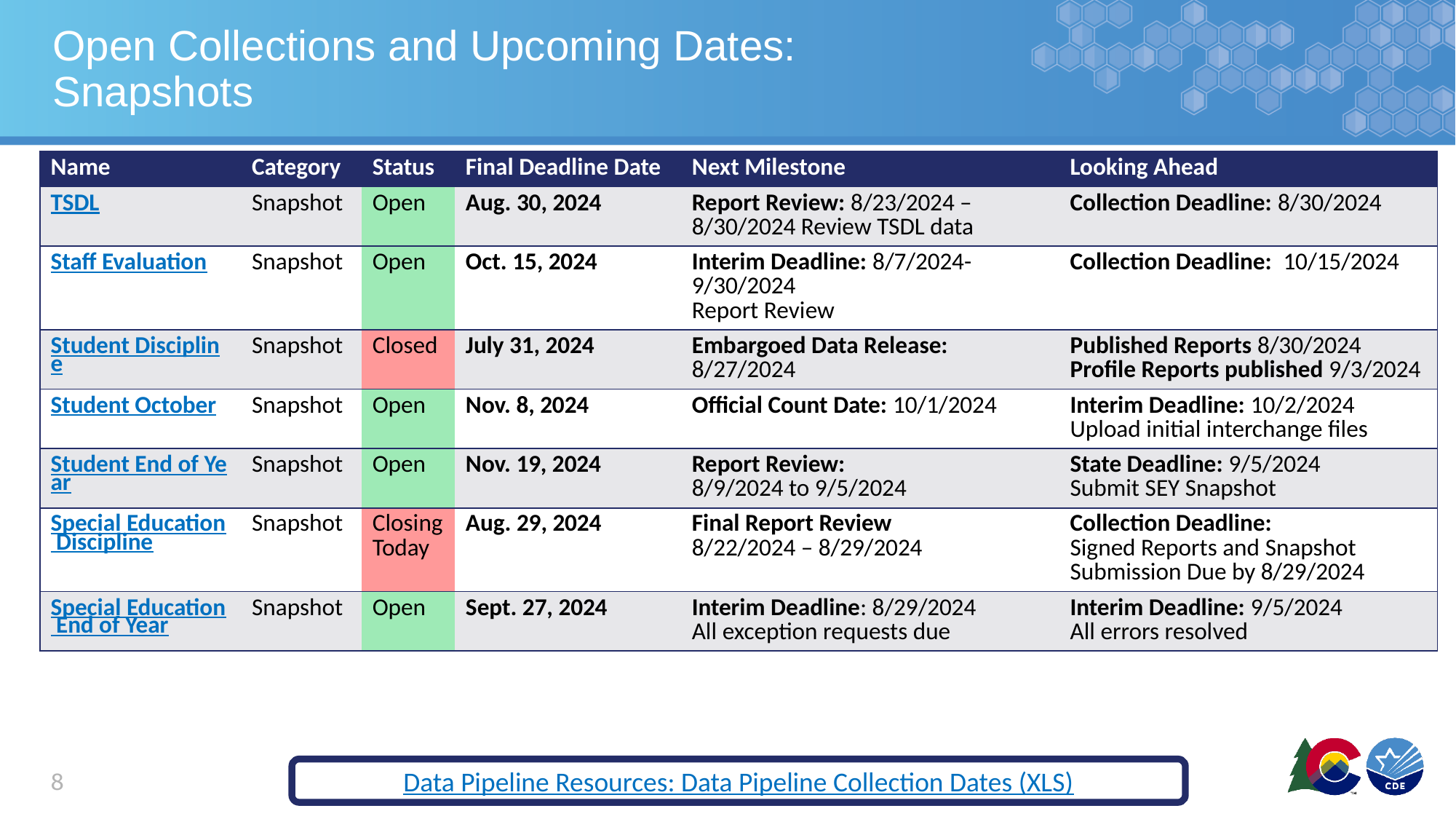

# Open Collections and Upcoming Dates: Snapshots
| Name | Category | Status | Final Deadline Date | Next Milestone | Looking Ahead |
| --- | --- | --- | --- | --- | --- |
| TSDL | Snapshot | Open | Aug. 30, 2024 | Report Review: 8/23/2024 – 8/30/2024 Review TSDL data | Collection Deadline: 8/30/2024 |
| Staff Evaluation | Snapshot | Open | Oct. 15, 2024 | Interim Deadline: 8/7/2024-9/30/2024 Report Review | Collection Deadline: 10/15/2024 |
| Student Discipline | Snapshot | Closed | July 31, 2024 | Embargoed Data Release: 8/27/2024 | Published Reports 8/30/2024 Profile Reports published 9/3/2024 |
| Student October | Snapshot | Open | Nov. 8, 2024 | Official Count Date: 10/1/2024 | Interim Deadline: 10/2/2024 Upload initial interchange files |
| Student End of Year | Snapshot | Open | Nov. 19, 2024 | Report Review: 8/9/2024 to 9/5/2024 | State Deadline: 9/5/2024 Submit SEY Snapshot |
| Special Education Discipline | Snapshot | Closing Today | Aug. 29, 2024 | Final Report Review 8/22/2024 – 8/29/2024 | Collection Deadline: Signed Reports and Snapshot Submission Due by 8/29/2024 |
| Special Education End of Year | Snapshot | Open | Sept. 27, 2024 | Interim Deadline: 8/29/2024 All exception requests due | Interim Deadline: 9/5/2024 All errors resolved |
8
Data Pipeline Resources: Data Pipeline Collection Dates (XLS)